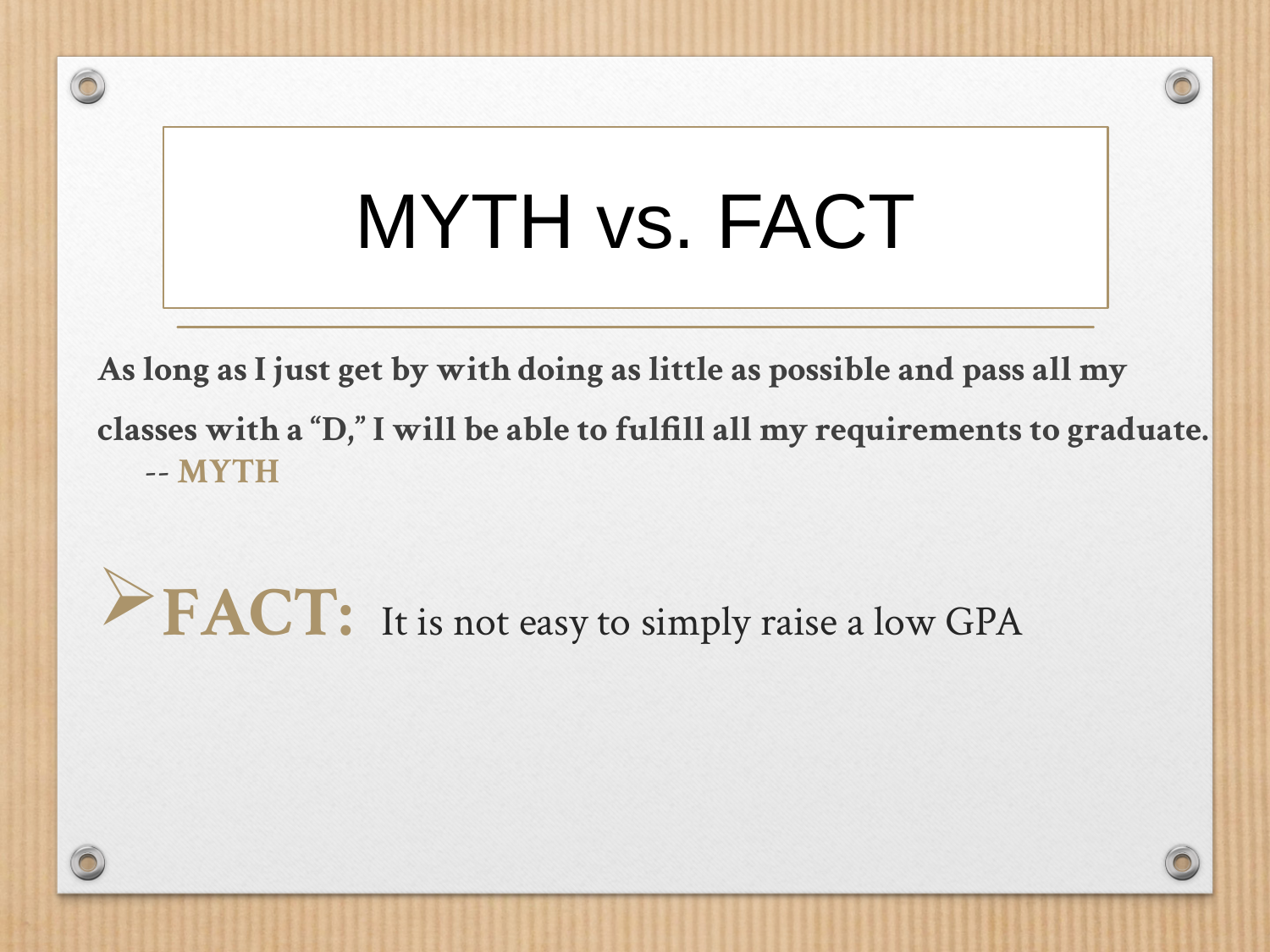

# MYTH vs. FACT
As long as I just get by with doing as little as possible and pass all my
classes with a “D,” I will be able to fulfill all my requirements to graduate.  -- MYTH

FACT:  It is not easy to simply raise a low GPA